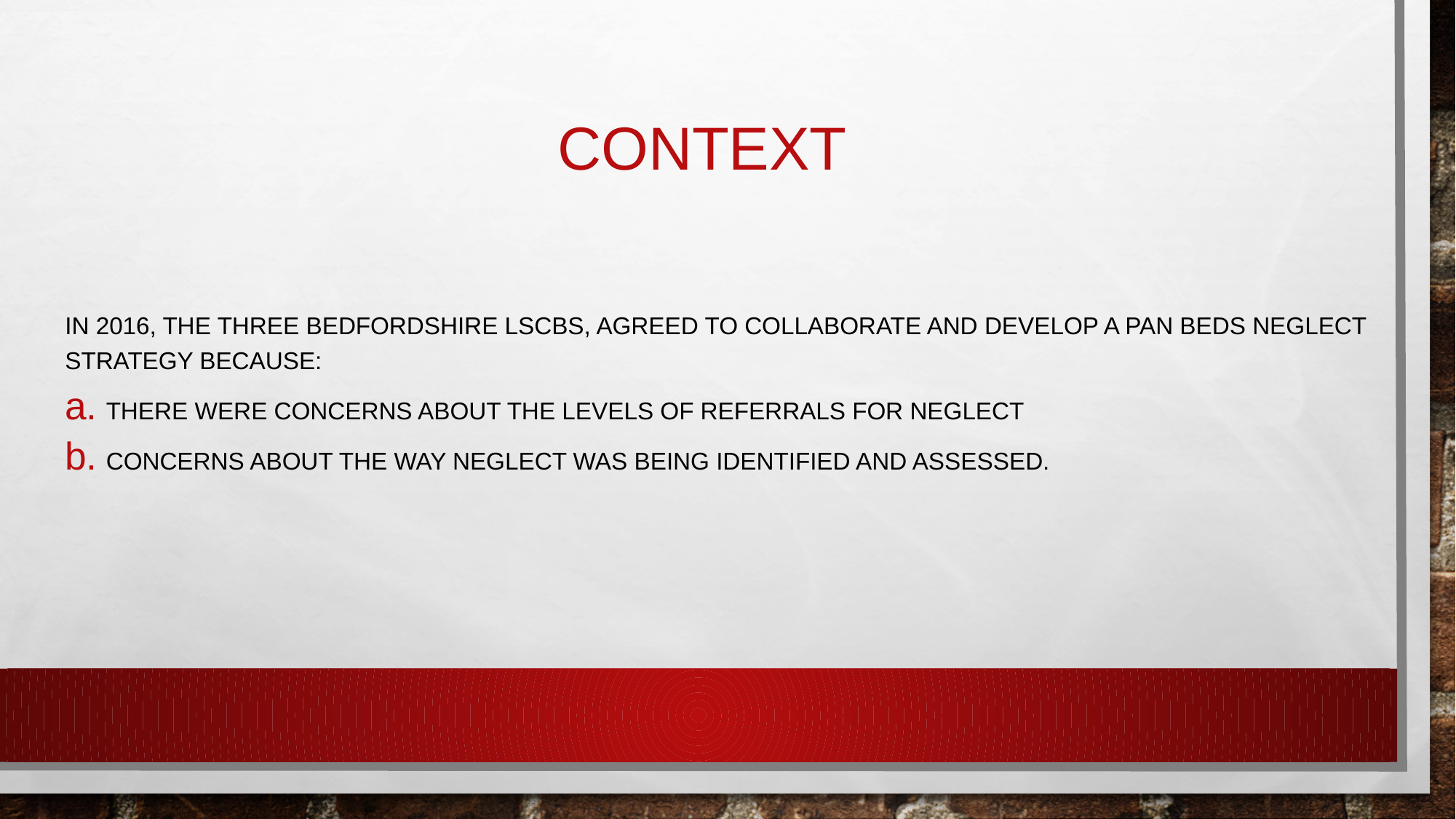

# Context
In 2016, the three Bedfordshire LSCBs, agreed to collaborate and develop a Pan Beds Neglect Strategy because:
There were concerns about the levels of referrals for neglect
Concerns about the way neglect was being identified and assessed.